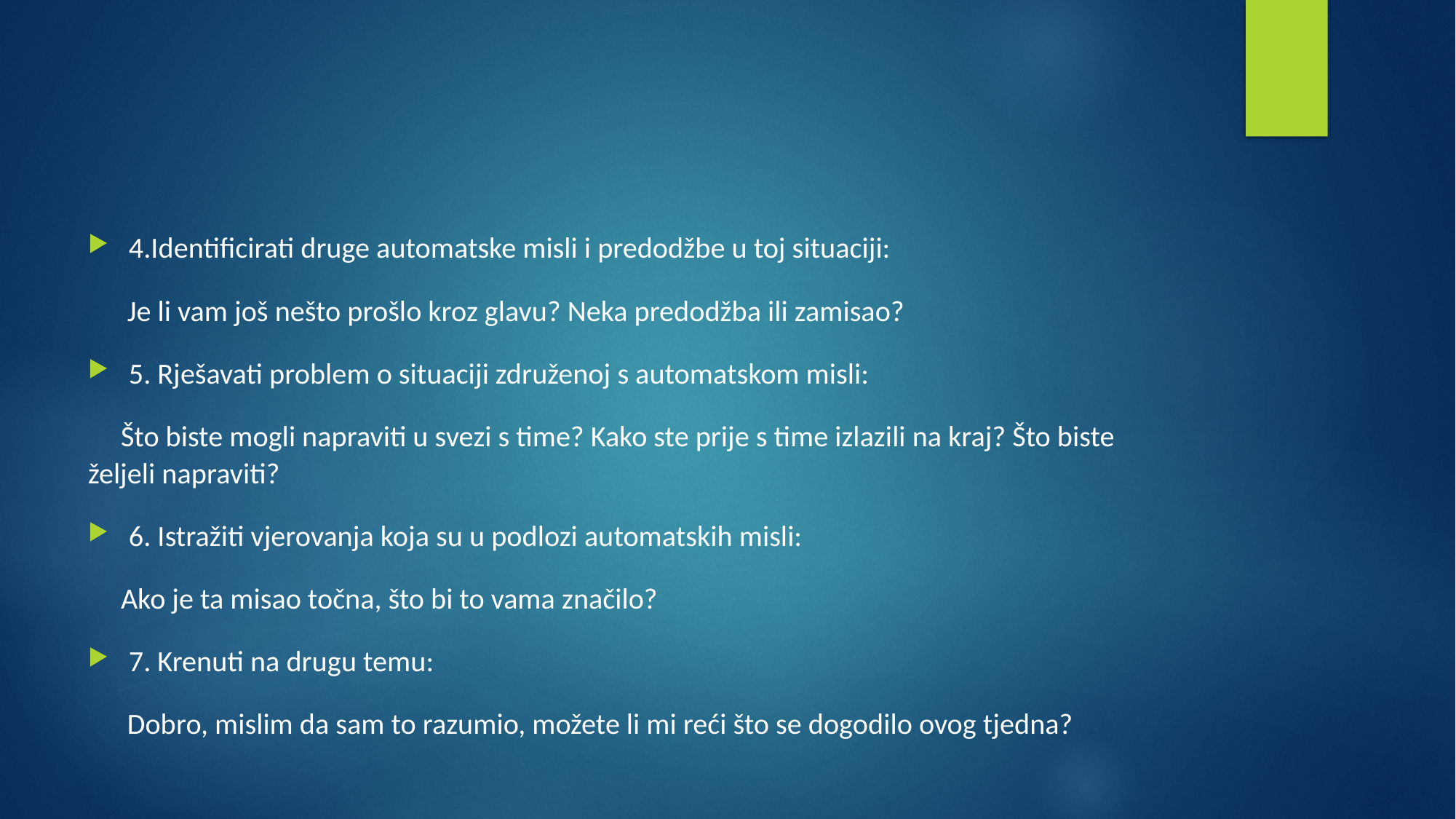

#
4.Identificirati druge automatske misli i predodžbe u toj situaciji:
      Je li vam još nešto prošlo kroz glavu? Neka predodžba ili zamisao?
5. Rješavati problem o situaciji združenoj s automatskom misli:
     Što biste mogli napraviti u svezi s time? Kako ste prije s time izlazili na kraj? Što biste željeli napraviti?
6. Istražiti vjerovanja koja su u podlozi automatskih misli:
     Ako je ta misao točna, što bi to vama značilo?
7. Krenuti na drugu temu:
      Dobro, mislim da sam to razumio, možete li mi reći što se dogodilo ovog tjedna?